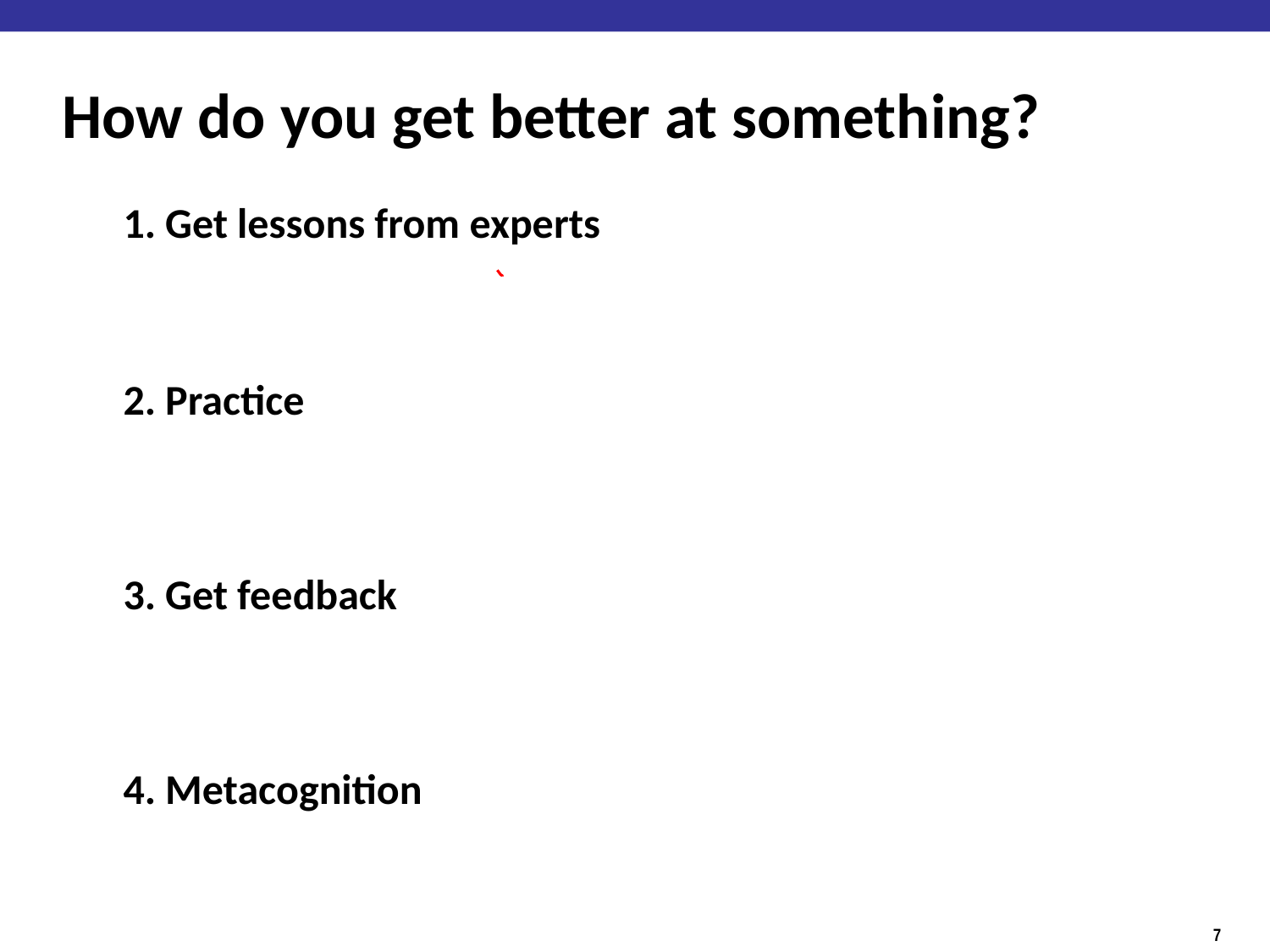

# How do you get better at something?
1. Get lessons from experts

2. Practice

3. Get feedback

4. Metacognition